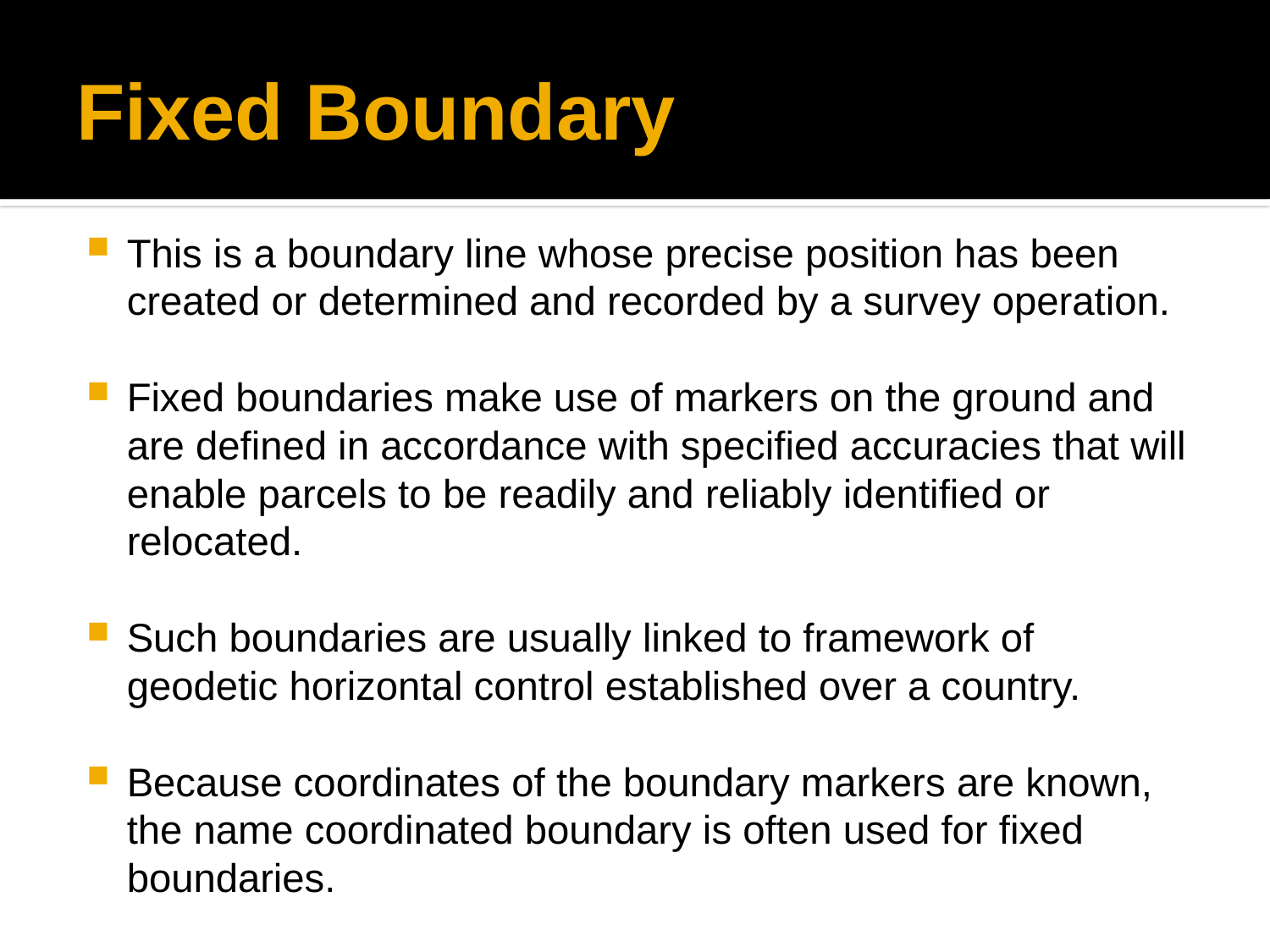

# Fixed Boundary
This is a boundary line whose precise position has been created or determined and recorded by a survey operation.

Fixed boundaries make use of markers on the ground and are defined in accordance with specified accuracies that will enable parcels to be readily and reliably identified or relocated.

Such boundaries are usually linked to framework of geodetic horizontal control established over a country.

Because coordinates of the boundary markers are known, the name coordinated boundary is often used for fixed boundaries.